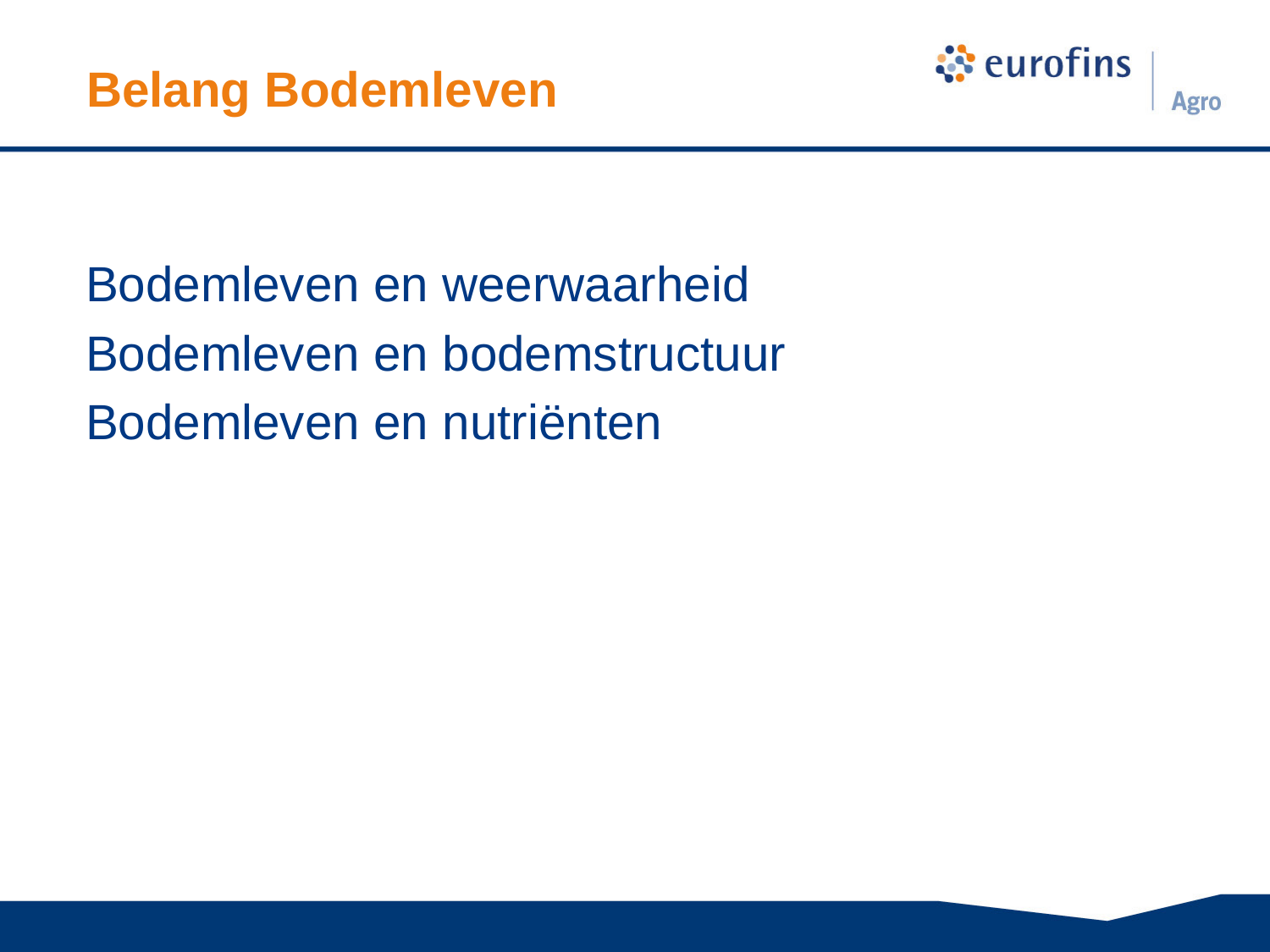

Belang Bodemleven
Bodemleven en weerwaarheid
Bodemleven en bodemstructuur
Bodemleven en nutriënten